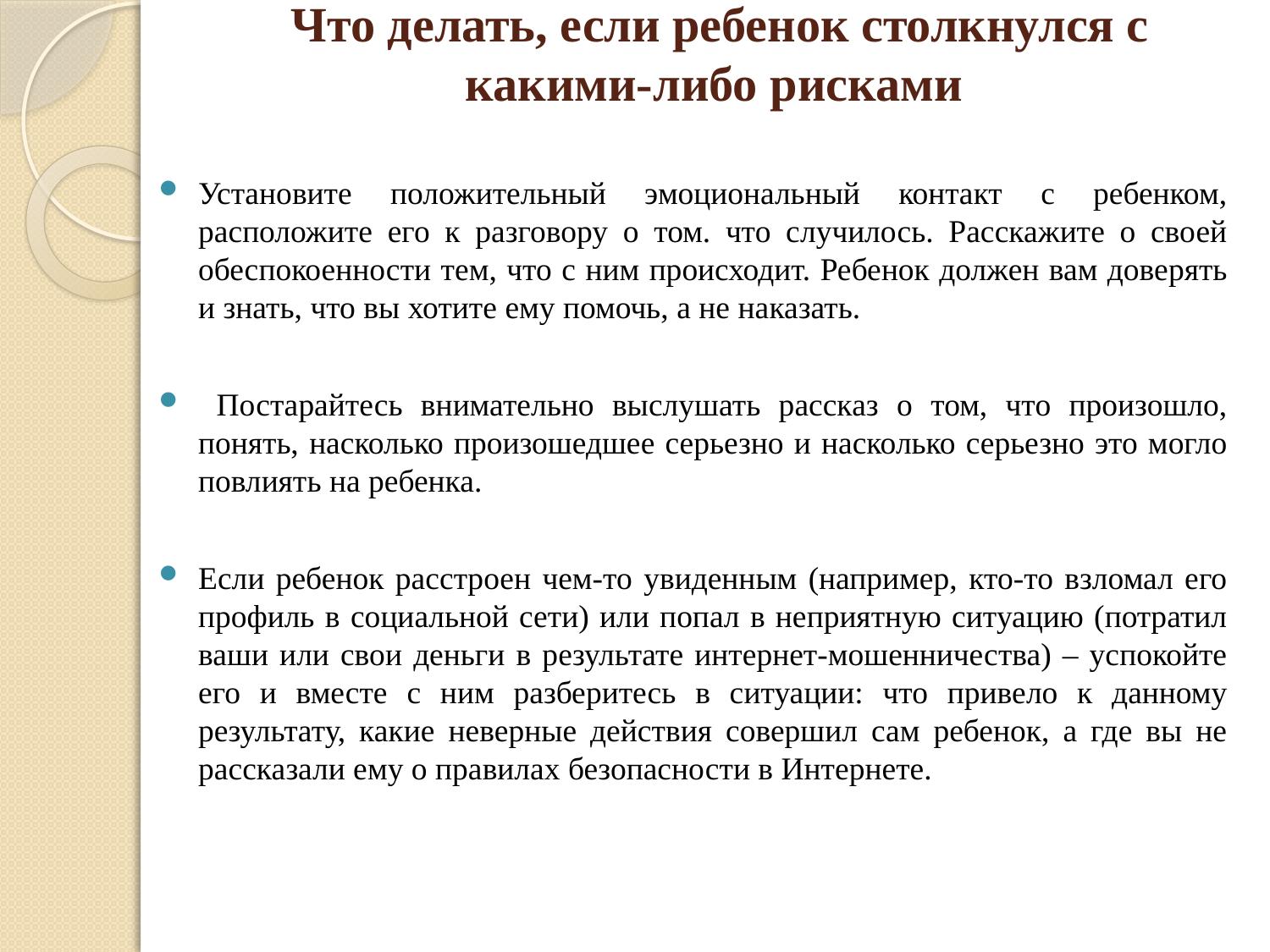

# Что делать, если ребенок столкнулся с какими-либо рисками
Установите положительный эмоциональный контакт с ребенком, расположите его к разговору о том. что случилось. Расскажите о своей обеспокоенности тем, что с ним происходит. Ребенок должен вам доверять и знать, что вы хотите ему помочь, а не наказать.

 Постарайтесь внимательно выслушать рассказ о том, что произошло, понять, насколько произошедшее серьезно и насколько серьезно это могло повлиять на ребенка.

Если ребенок расстроен чем-то увиденным (например, кто-то взломал его профиль в социальной сети) или попал в неприятную ситуацию (потратил ваши или свои деньги в результате интернет-мошенничества) – успокойте его и вместе с ним разберитесь в ситуации: что привело к данному результату, какие неверные действия совершил сам ребенок, а где вы не рассказали ему о правилах безопасности в Интернете.